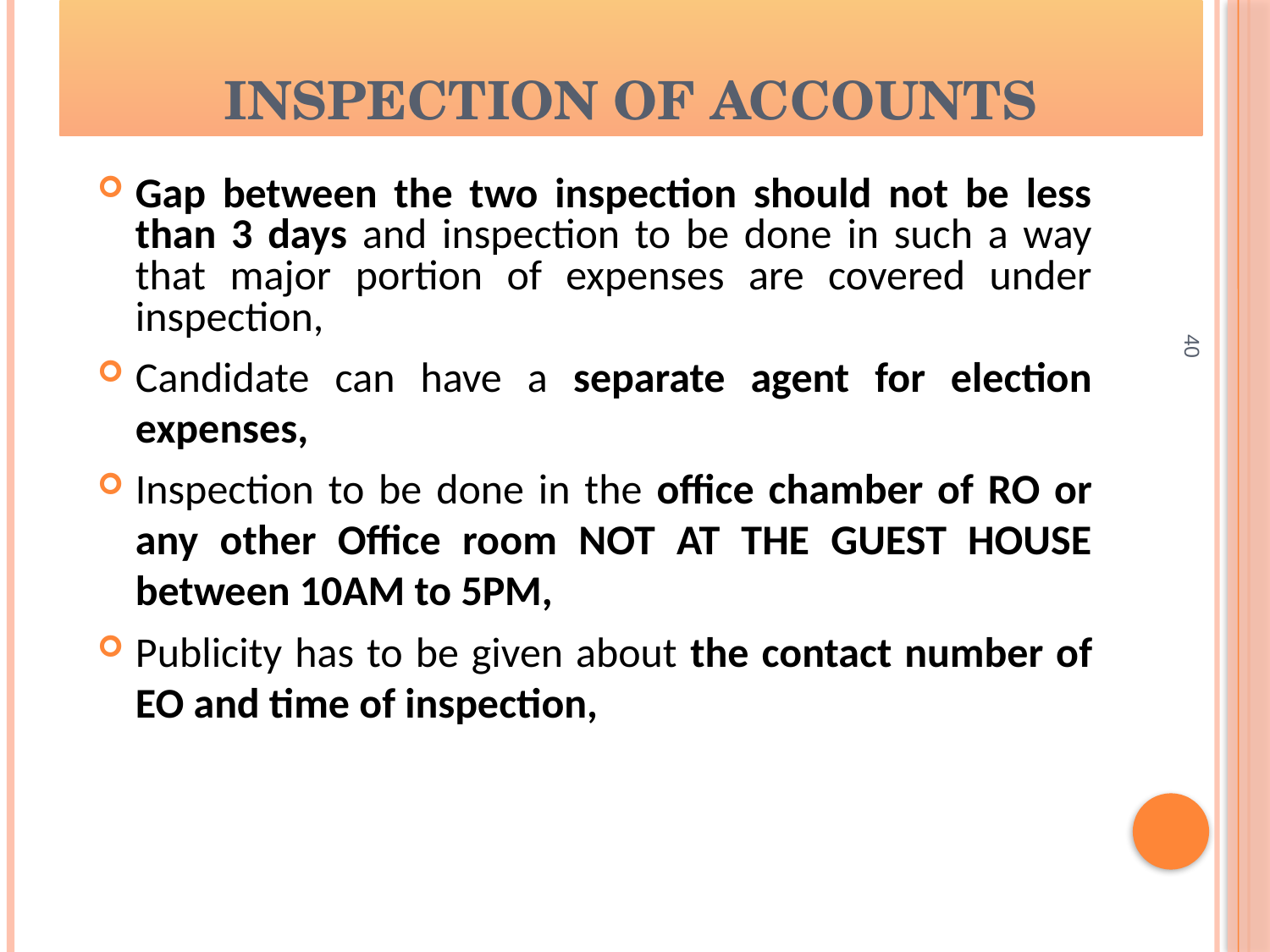

# Inspection of Accounts
Gap between the two inspection should not be less than 3 days and inspection to be done in such a way that major portion of expenses are covered under inspection,
Candidate can have a separate agent for election expenses,
Inspection to be done in the office chamber of RO or any other Office room NOT AT THE GUEST HOUSE between 10AM to 5PM,
Publicity has to be given about the contact number of EO and time of inspection,

40